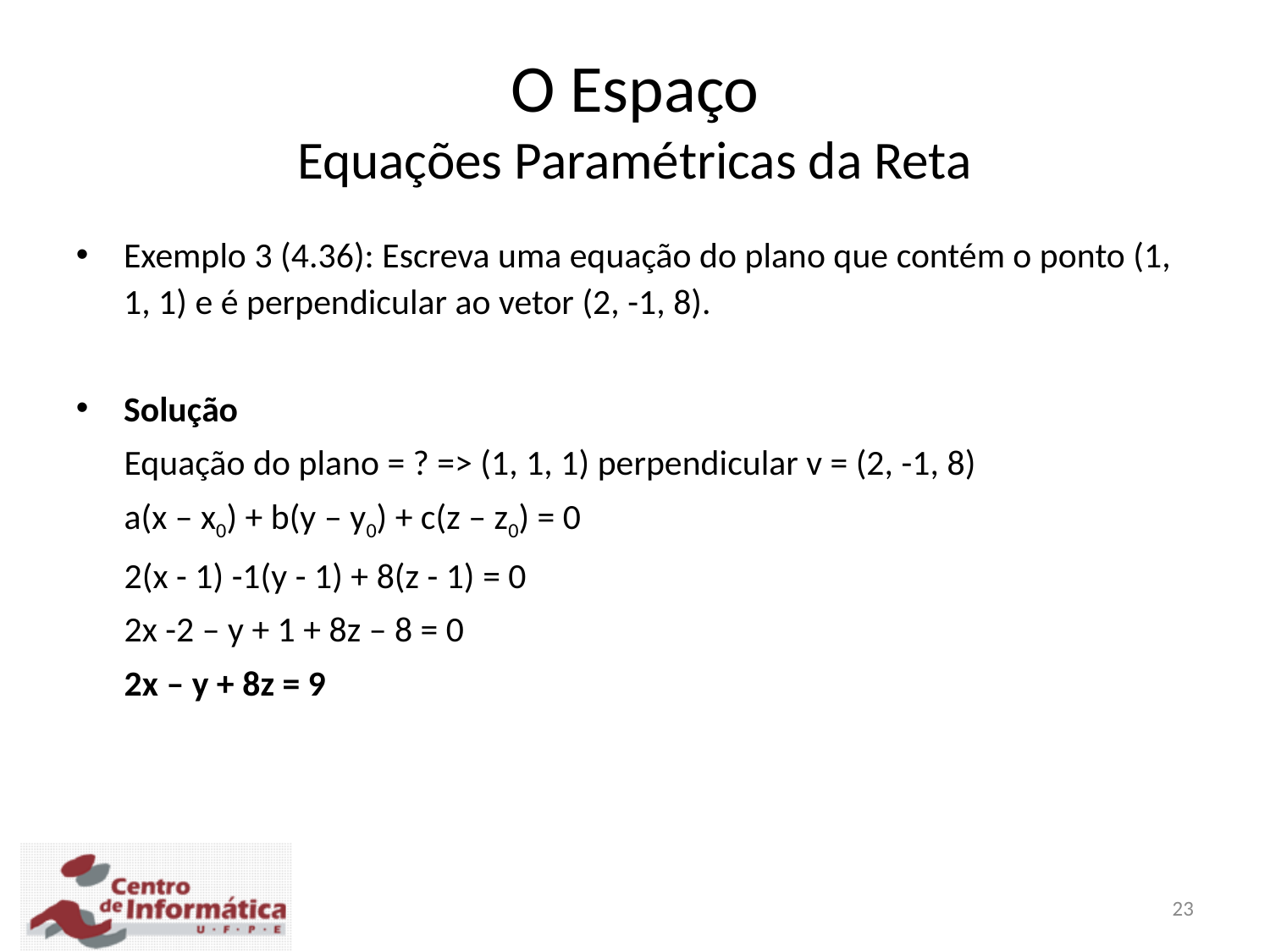

O Espaço
Equações Paramétricas da Reta
Exemplo 3 (4.36): Escreva uma equação do plano que contém o ponto (1, 1, 1) e é perpendicular ao vetor (2, -1, 8).

Solução
      Equação do plano = ? => (1, 1, 1) perpendicular v = (2, -1, 8)
      a(x – x0) + b(y – y0) + c(z – z0) = 0
      2(x - 1) -1(y - 1) + 8(z - 1) = 0
      2x -2 – y + 1 + 8z – 8 = 0
      2x – y + 8z = 9
23